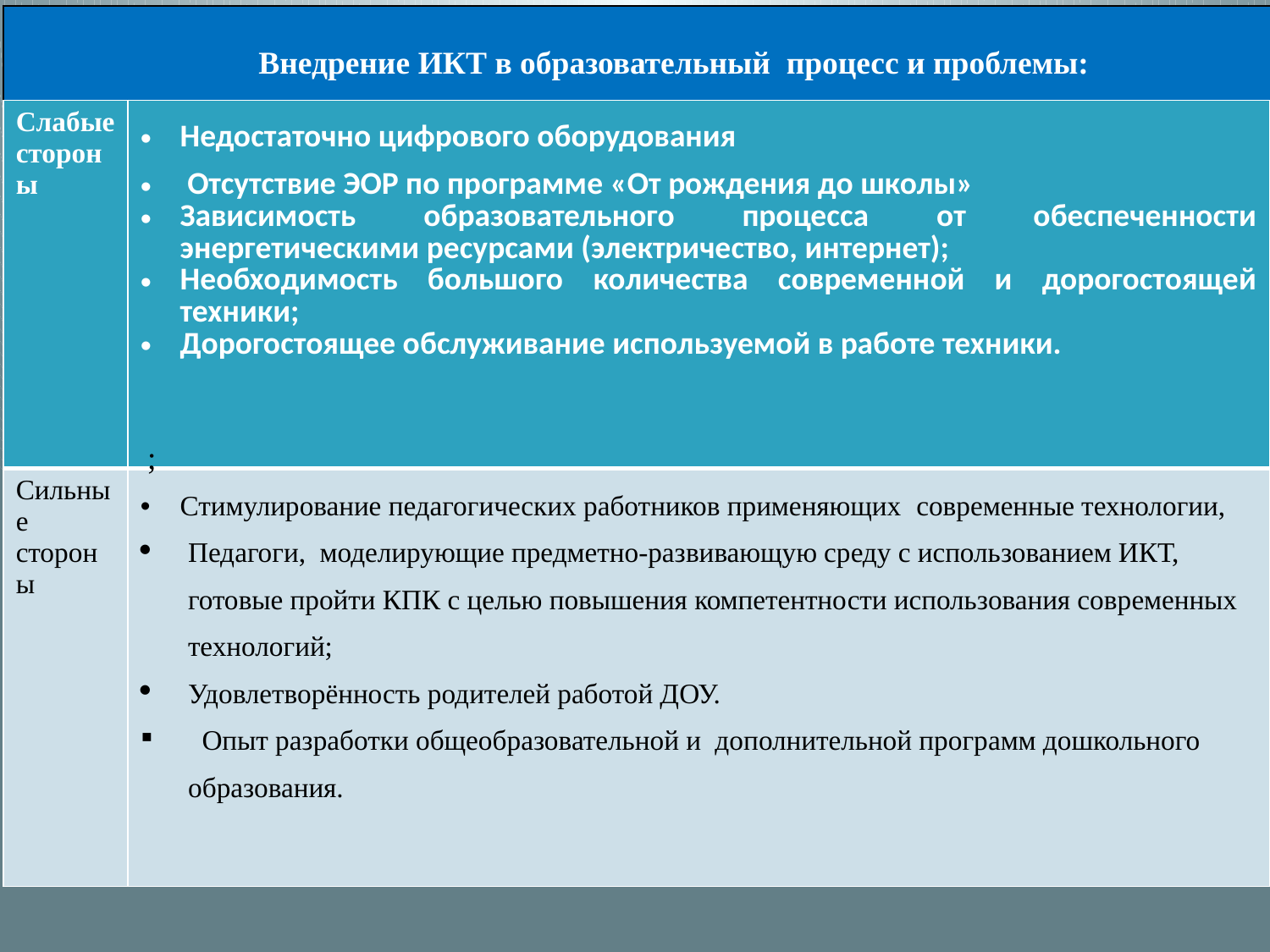

|  |
| --- |
#
 Внедрение ИКТ в образовательный  процесс и проблемы:
:
| Слабые стороны | Недостаточно цифрового оборудования Отсутствие ЭОР по программе «От рождения до школы» Зависимость образовательного процесса от обеспеченности энергетическими ресурсами (электричество, интернет); Необходимость большого количества современной и дорогостоящей техники; Дорогостоящее обслуживание используемой в работе техники. |
| --- | --- |
| Сильные стороны | Стимулирование педагогических работников применяющих современные технологии, Педагоги, моделирующие предметно-развивающую среду с использованием ИКТ, готовые пройти КПК с целью повышения компетентности использования современных технологий; Удовлетворённость родителей работой ДОУ. Опыт разработки общеобразовательной и дополнительной программ дошкольного образования. |
;